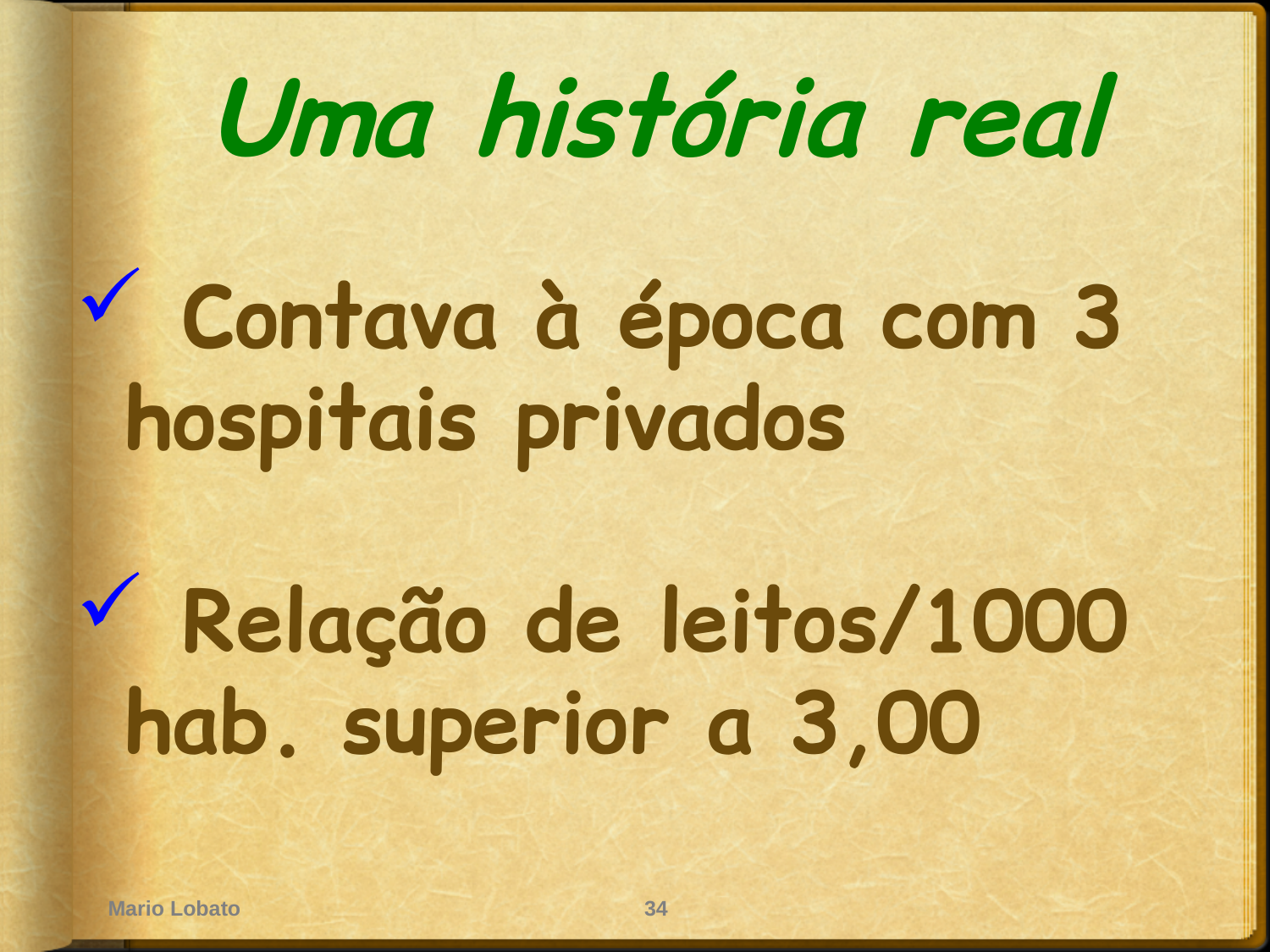

# Uma história real
 Contava à época com 3 hospitais privados

 Relação de leitos/1000 hab. superior a 3,00

Mario Lobato
34